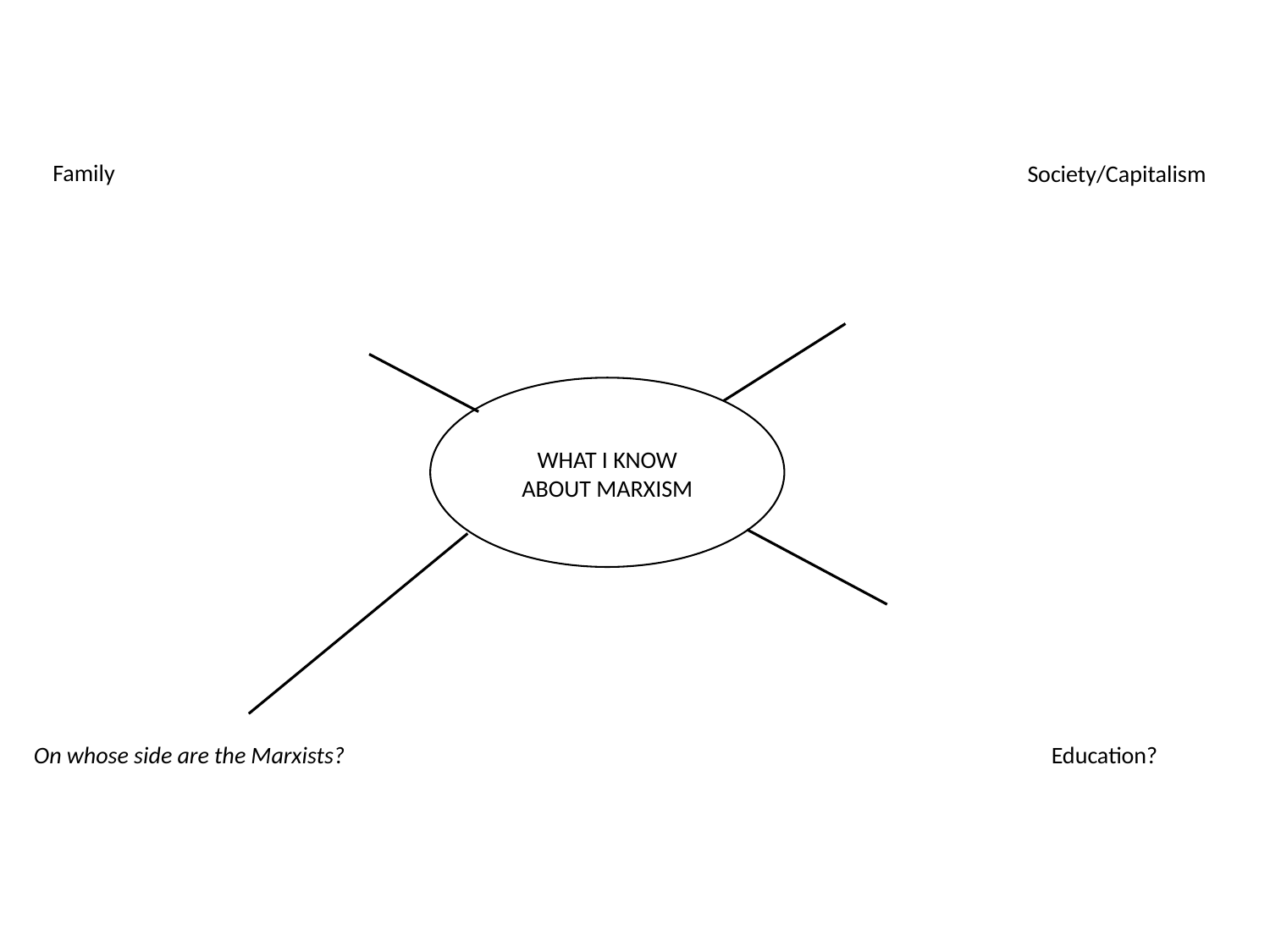

Family
Society/Capitalism

WHAT I KNOW ABOUT MARXISM
On whose side are the Marxists?
Education?